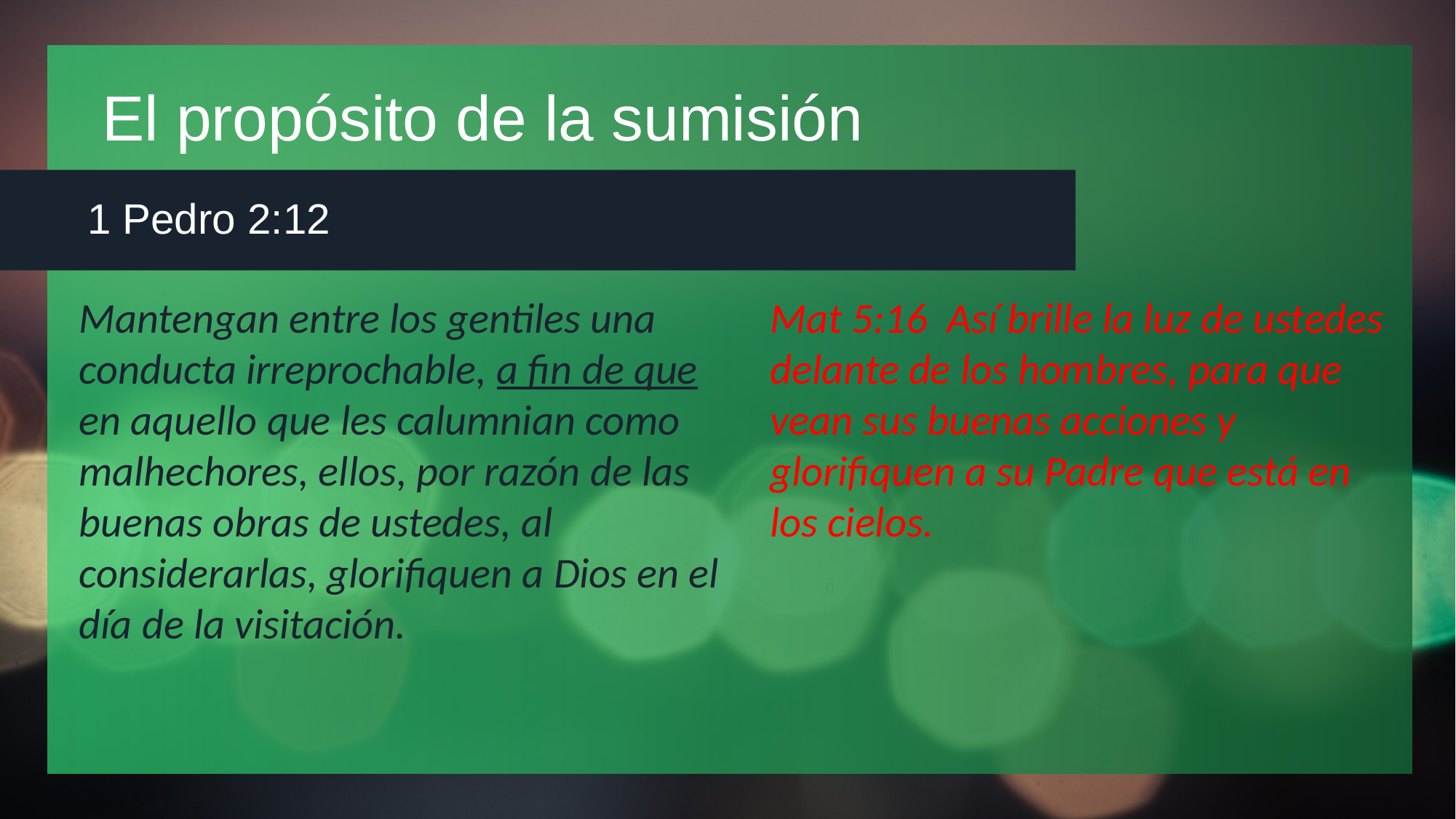

# El propósito de la sumisión
1 Pedro 2:12
Mantengan entre los gentiles una conducta irreprochable, a fin de que en aquello que les calumnian como malhechores, ellos, por razón de las buenas obras de ustedes, al considerarlas, glorifiquen a Dios en el día de la visitación.
Mat 5:16  Así brille la luz de ustedes delante de los hombres, para que vean sus buenas acciones y glorifiquen a su Padre que está en los cielos.